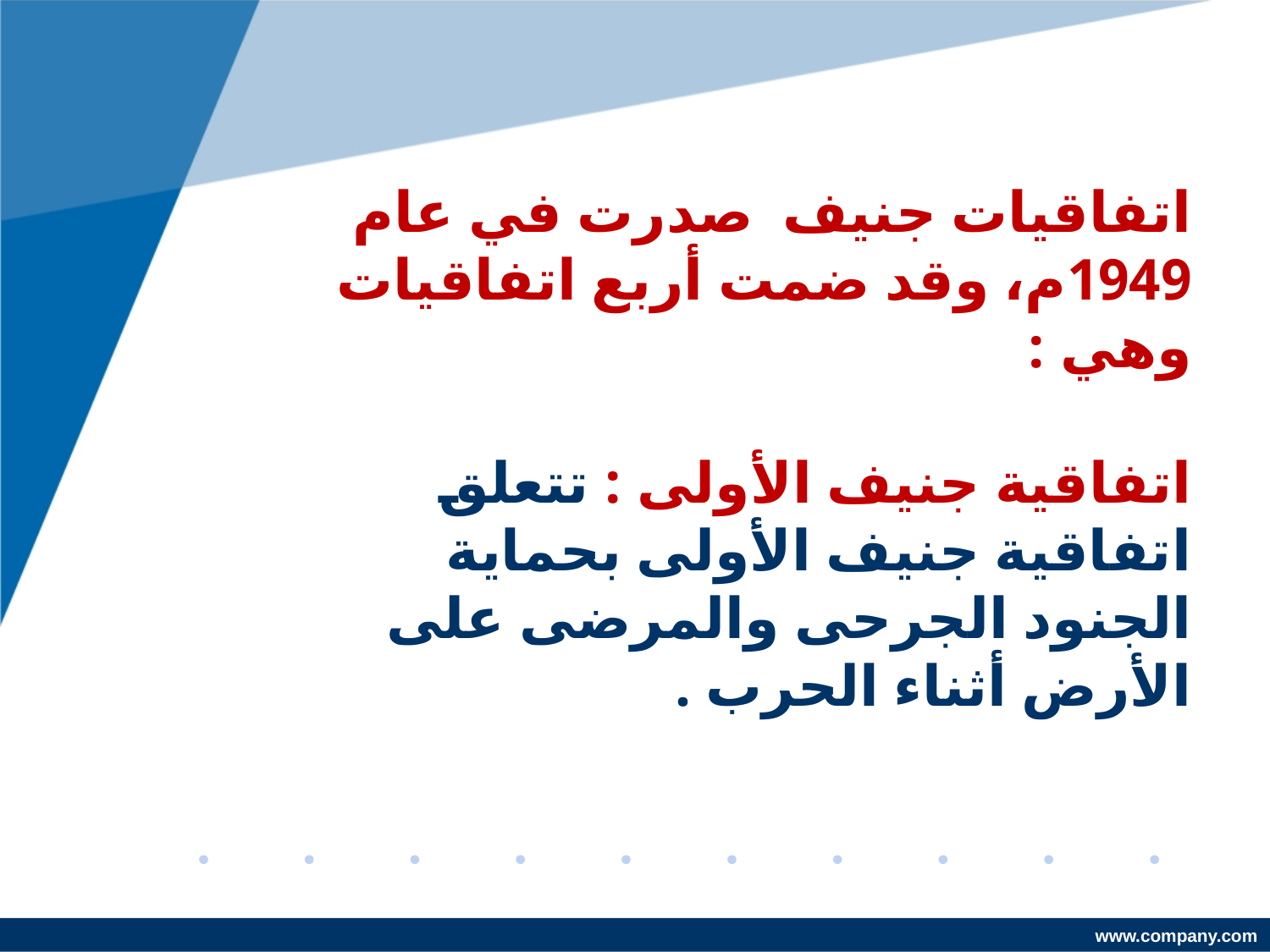

اتفاقيات جنيف  صدرت في عام 1949م، وقد ضمت أربع اتفاقيات وهي :

اتفاقية جنيف الأولى : تتعلق اتفاقية جنيف الأولى بحماية الجنود الجرحى والمرضى على الأرض أثناء الحرب .